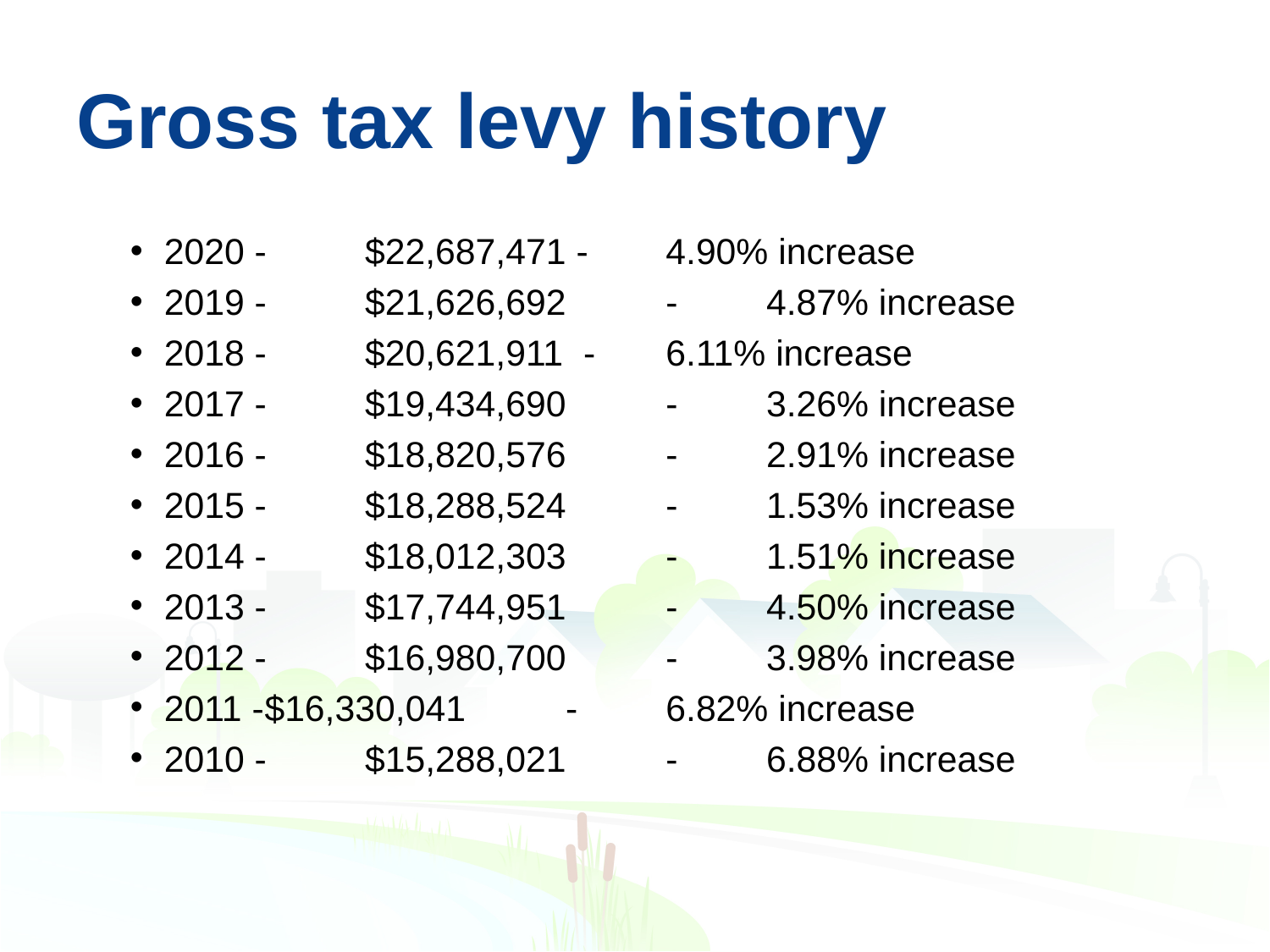

# Gross tax levy history
2020 - 	$22,687,471 - 	4.90% increase
2019 -	$21,626,692	-	4.87% increase
2018 - 	$20,621,911  -	6.11% increase
2017 -	$19,434,690	-	3.26% increase
2016 -	$18,820,576	-	2.91% increase
2015 -	$18,288,524	-	1.53% increase
2014 -	$18,012,303	-	1.51% increase
2013 -	$17,744,951	-	4.50% increase
2012 -	$16,980,700	-	3.98% increase
2011 -	$16,330,041	-	6.82% increase
2010 -	$15,288,021	-	6.88% increase